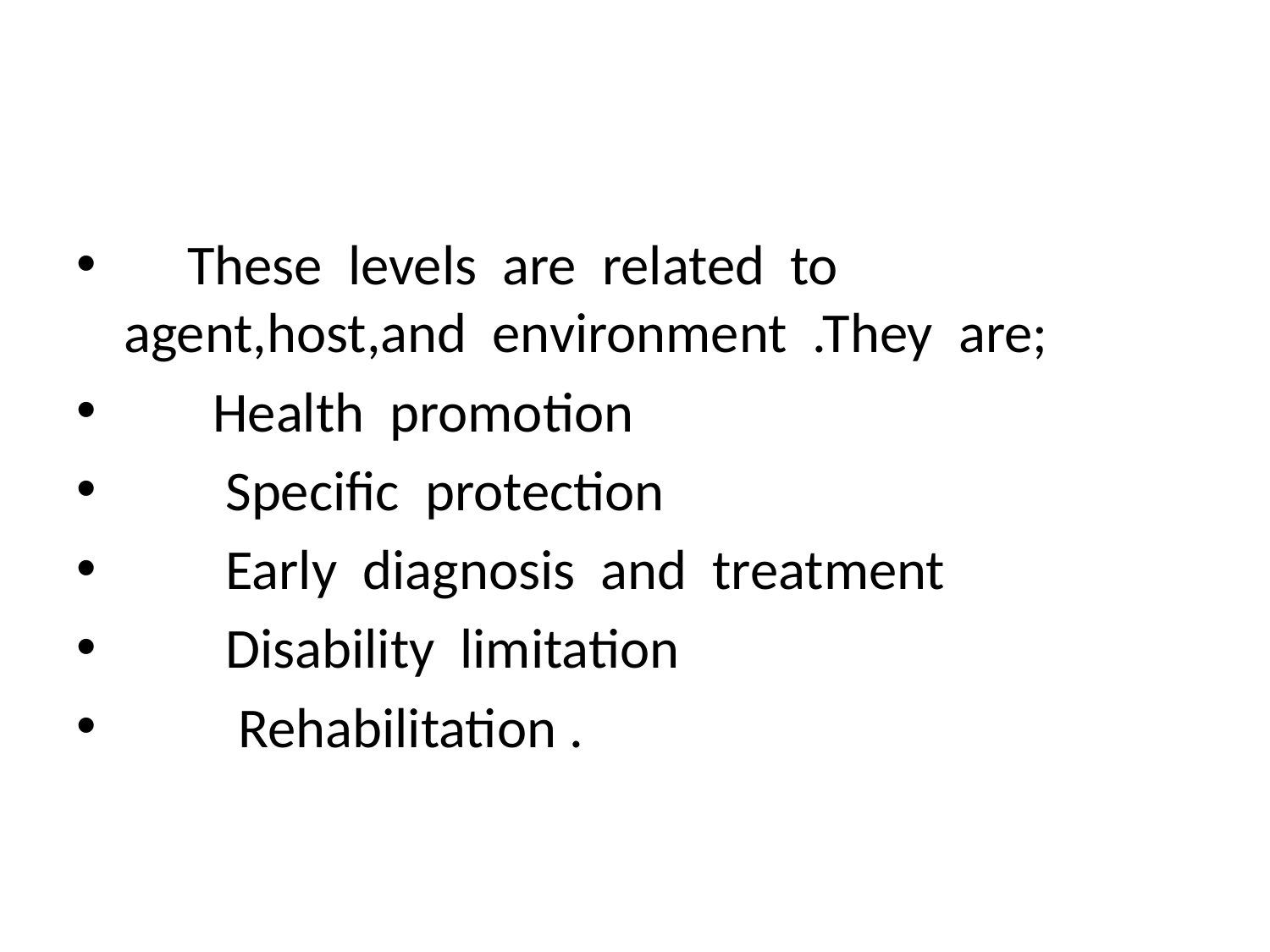

#
     These  levels  are  related  to  agent,host,and  environment  .They  are;
       Health  promotion
        Specific  protection
        Early  diagnosis  and  treatment
        Disability  limitation
         Rehabilitation .